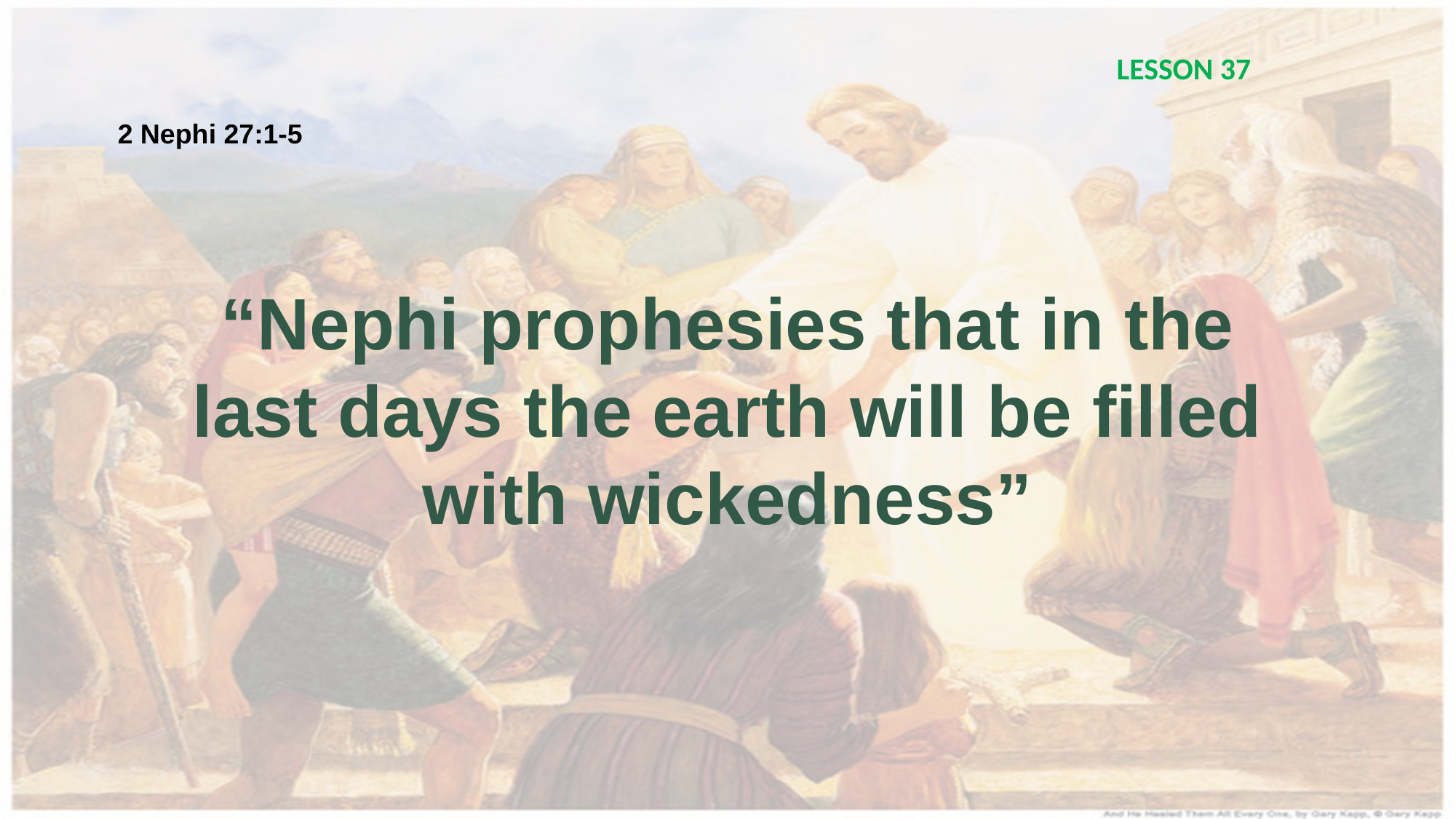

LESSON 37
2 Nephi 27:1-5
“Nephi prophesies that in the last days the earth will be filled with wickedness”